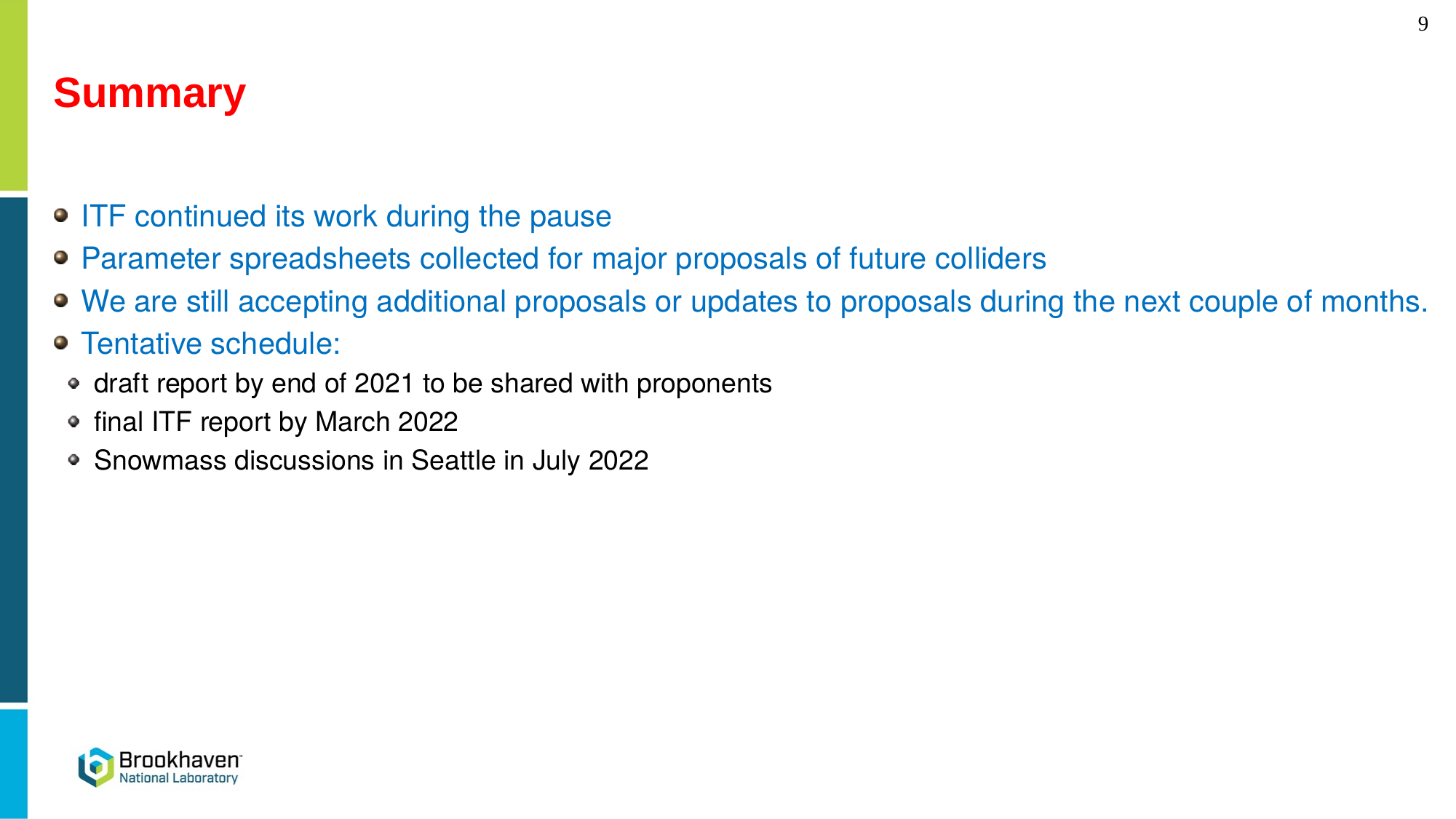

# Summary
ITF continued its work during the pause
Parameter spreadsheets collected for major proposals of future colliders
We are still accepting additional proposals or updates to proposals during the next couple of months.
Tentative schedule:
draft report by end of 2021 to be shared with proponents
final ITF report by March 2022
Snowmass discussions in Seattle in July 2022